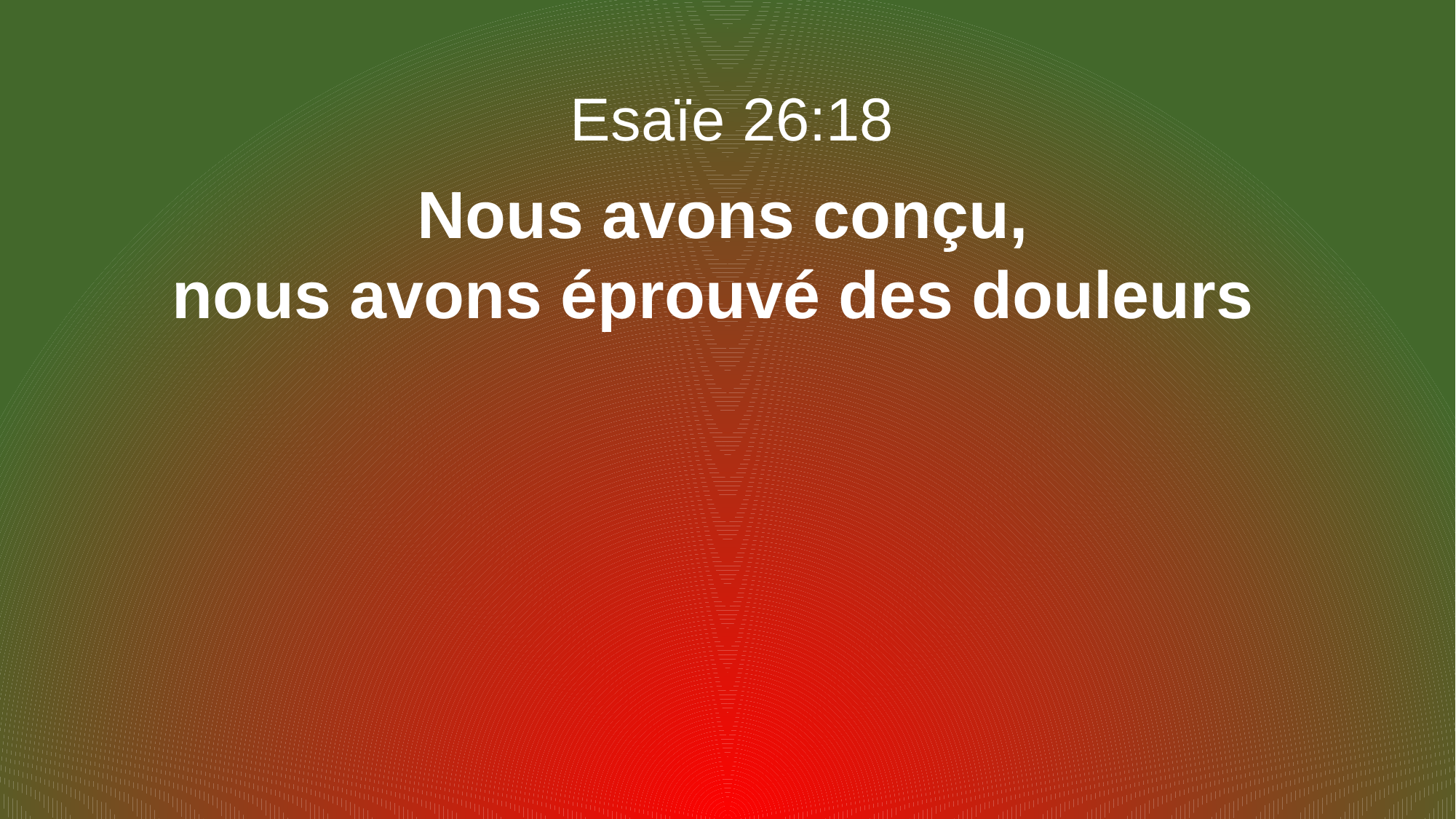

Esaïe 26:18

Nous avons conçu,
nous avons éprouvé des douleurs